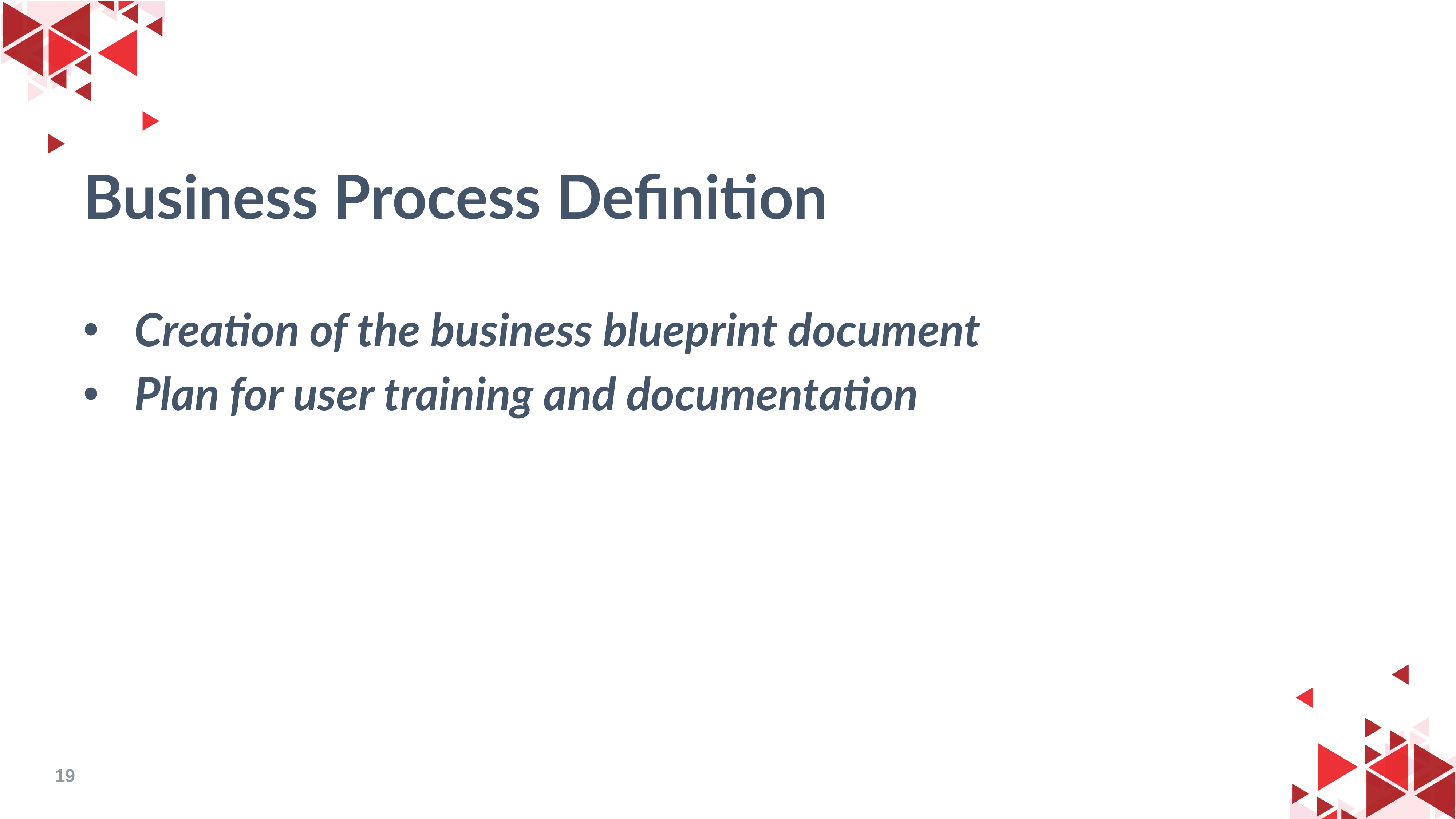

# Business Process Definition
Creation of the business blueprint document
Plan for user training and documentation

19